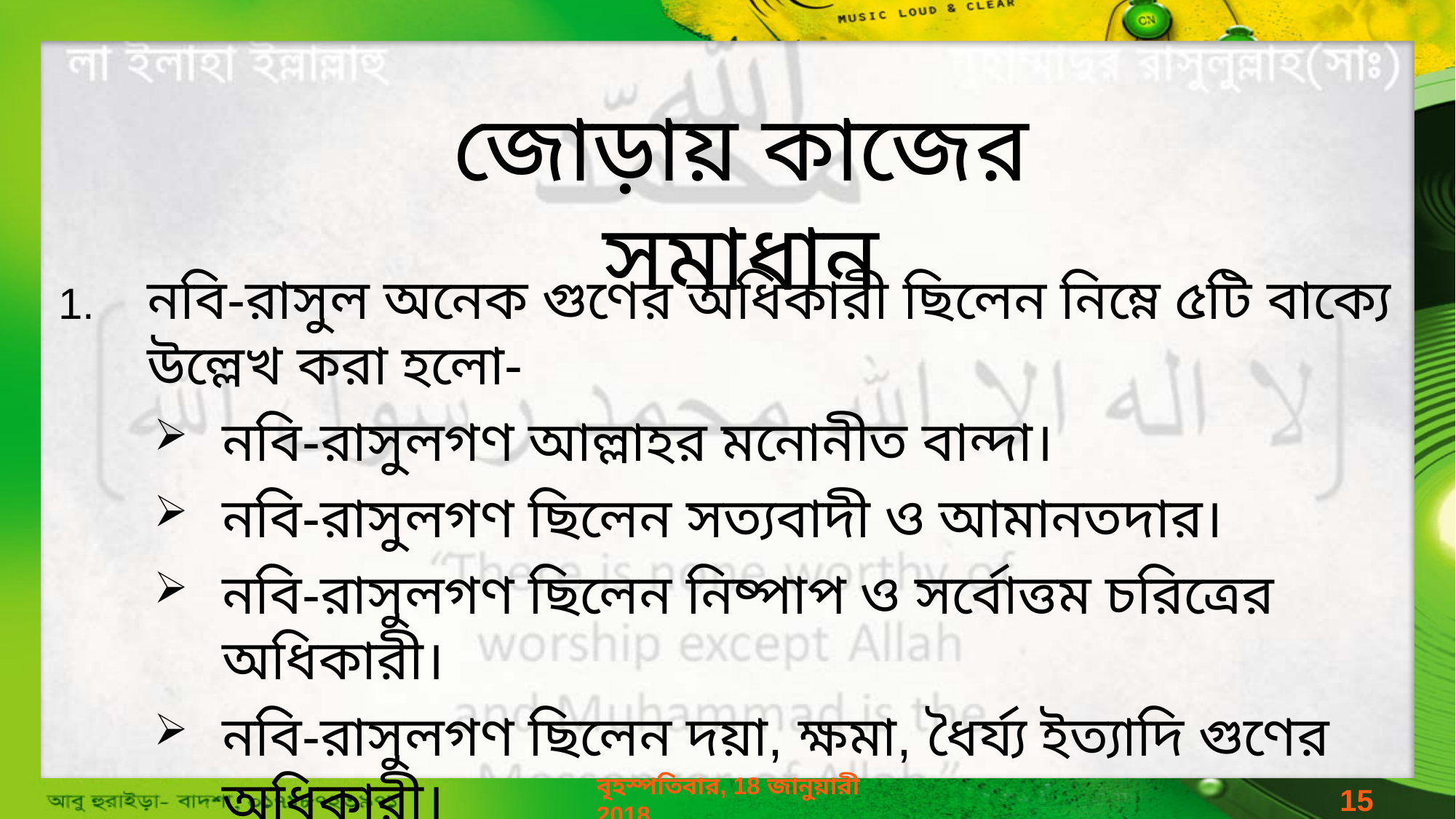

জোড়ায় কাজের সমাধান
নবি-রাসুল অনেক গুণের অধিকারী ছিলেন নিম্নে ৫টি বাক্যে উল্লেখ করা হলো-
নবি-রাসুলগণ আল্লাহর মনোনীত বান্দা।
নবি-রাসুলগণ ছিলেন সত্যবাদী ও আমানতদার।
নবি-রাসুলগণ ছিলেন নিষ্পাপ ও সর্বোত্তম চরিত্রের অধিকারী।
নবি-রাসুলগণ ছিলেন দয়া, ক্ষমা, ধৈর্য্য ইত্যাদি গুণের অধিকারী।
নবি-রাসুলগণ ছিলেন অত্যন্ত জ্ঞানী, বুদ্ধিমান, সুবিবেচক ও বিচক্ষণ।

15
বৃহস্পতিবার, 18 জানুয়ারী 2018